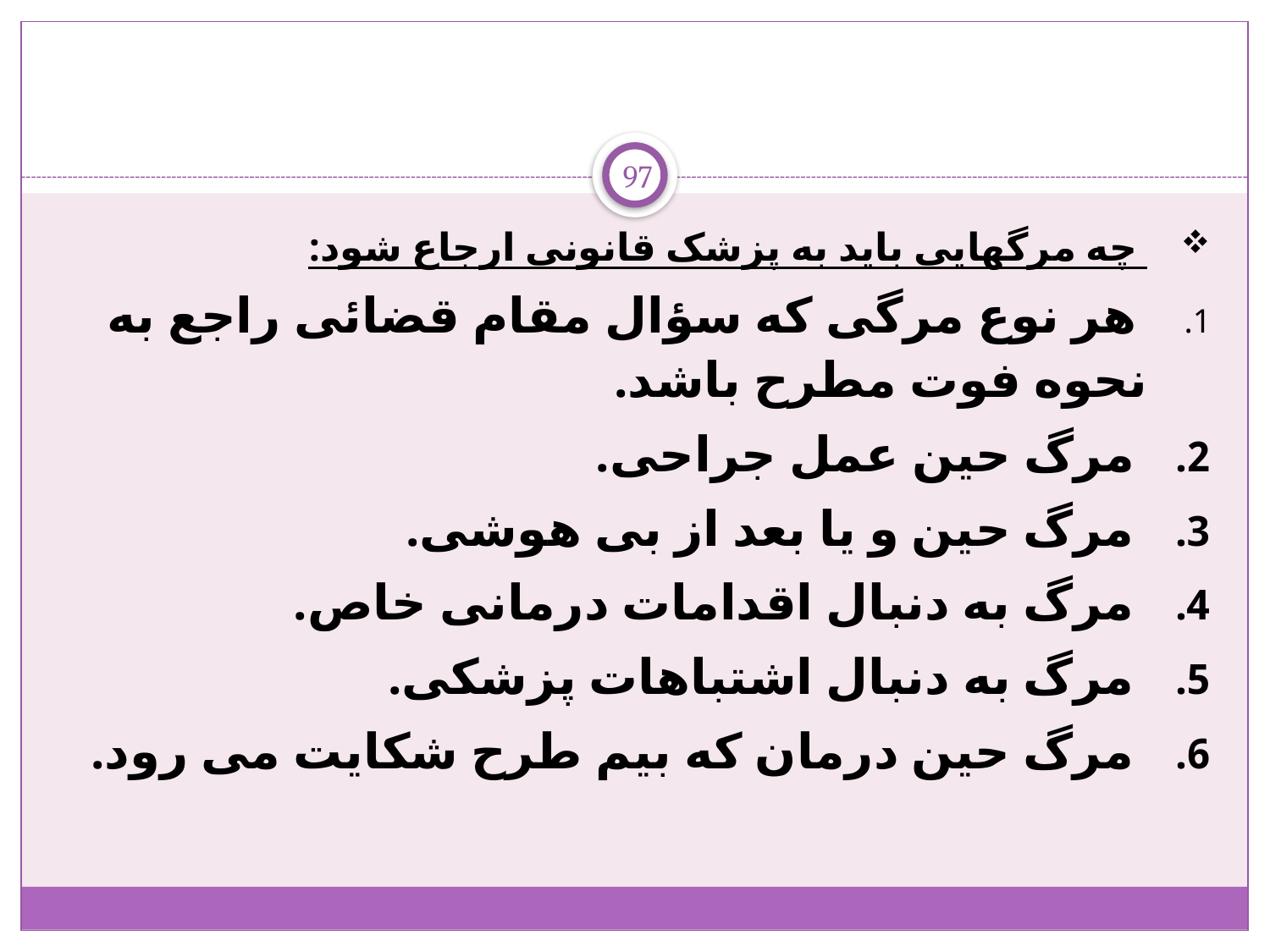

97
 چه مرگهایی باید به پزشک قانونی ارجاع شود:
 هر نوع مرگی که سؤال مقام قضائی راجع به نحوه فوت مطرح باشد.
 مرگ حین عمل جراحی.
 مرگ حین و یا بعد از بی هوشی.
 مرگ به دنبال اقدامات درمانی خاص.
 مرگ به دنبال اشتباهات پزشکی.
 مرگ حین درمان که بیم طرح شکایت می رود.